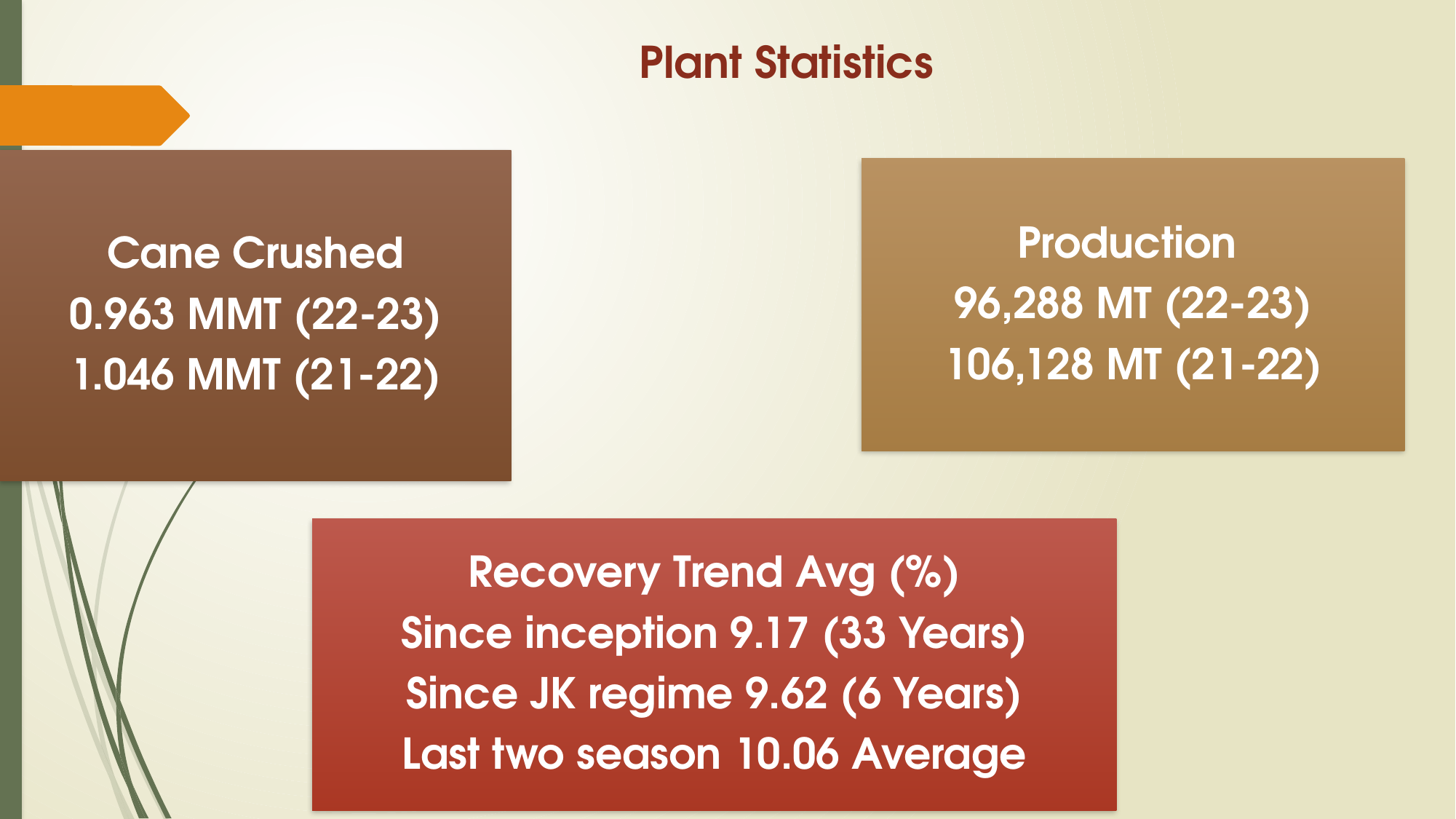

# Plant Statistics
Recovery Trend Avg (%)
Since inception 9.17 (33 Years)
Since JK regime 9.62 (6 Years)
Last two season 10.06 Average
Cane Crushed
0.963 MMT (22-23)
1.046 MMT (21-22)
Production
96,288 MT (22-23)
106,128 MT (21-22)